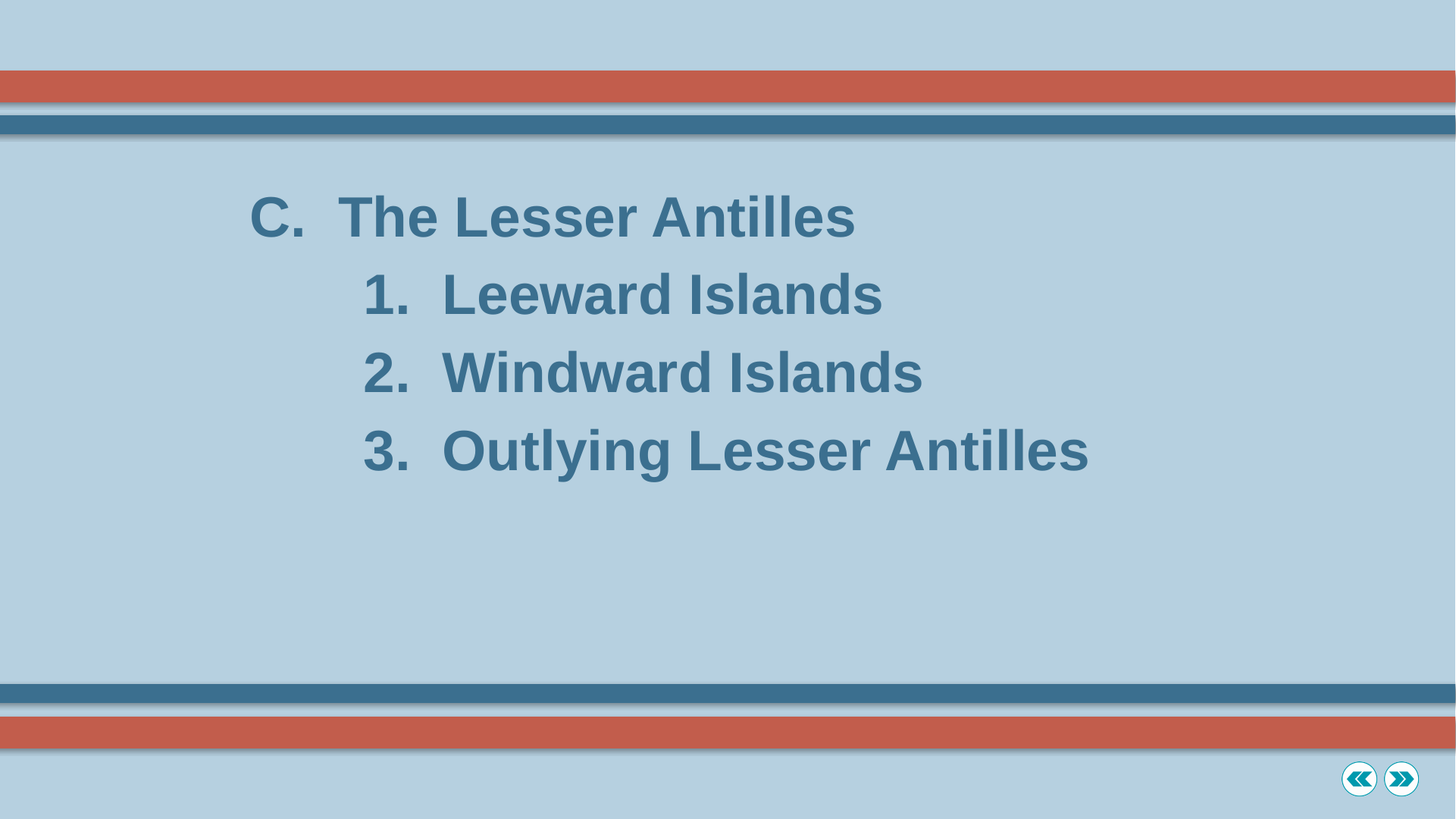

C.  The Lesser Antilles
		1.  Leeward Islands
		2.  Windward Islands
		3.  Outlying Lesser Antilles